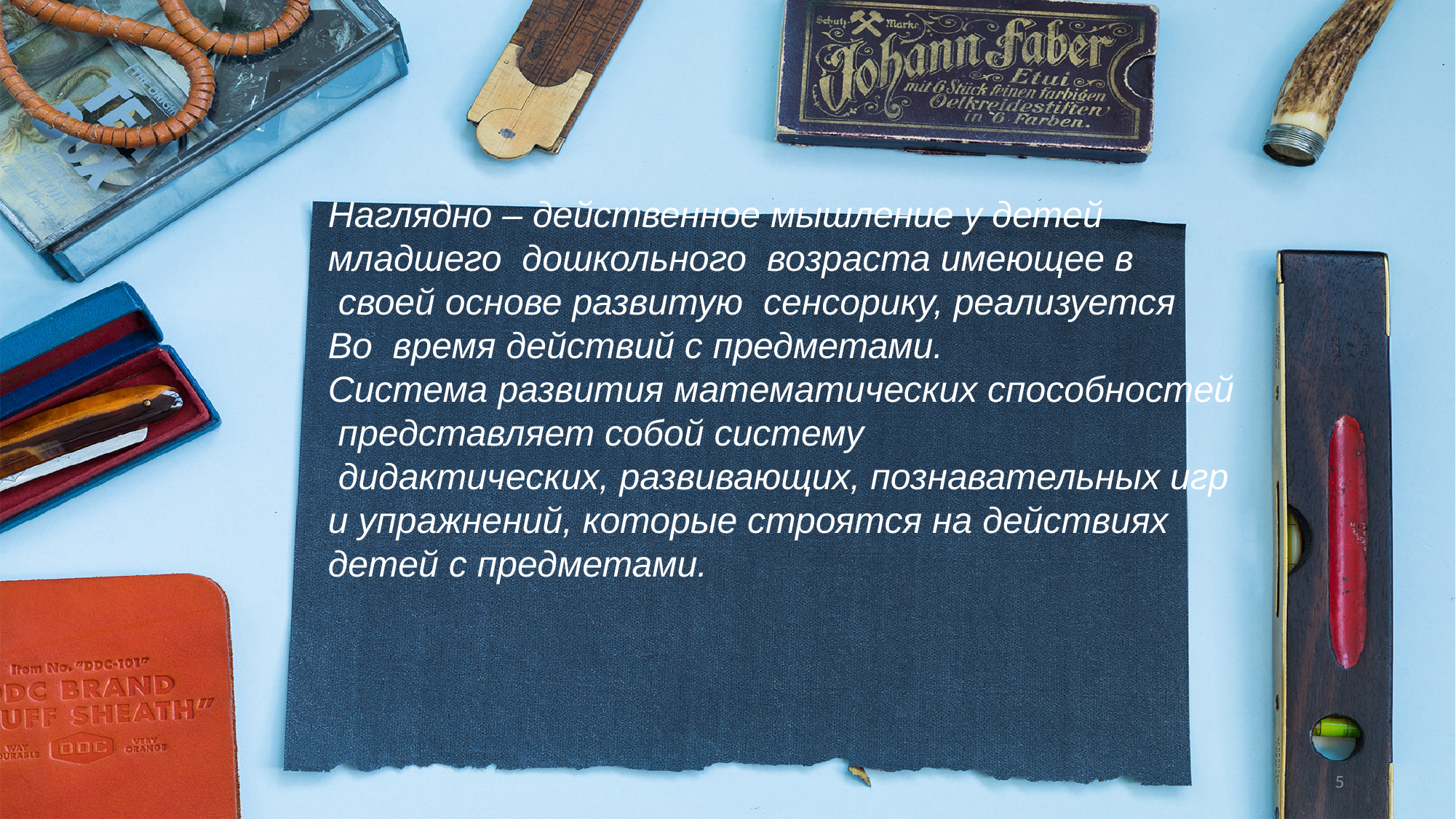

Наглядно – действенное мышление у детей младшего  дошкольного  возраста имеющее в
 своей основе развитую  сенсорику, реализуется
Во  время действий с предметами.
Система развития математических способностей  представляет собой систему
 дидактических, развивающих, познавательных игр и упражнений, которые строятся на действиях детей с предметами.

5